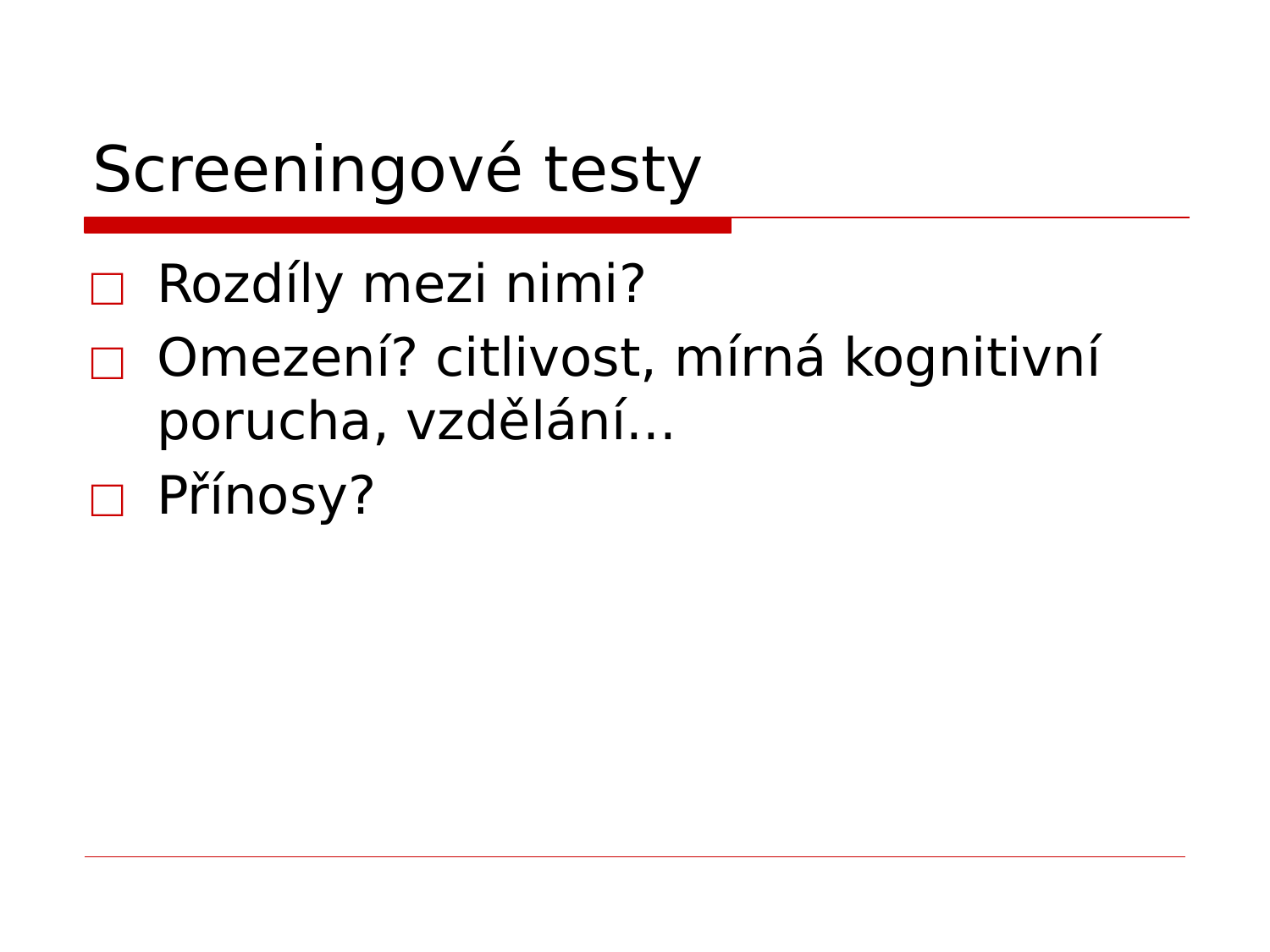

# Screeningové testy
Rozdíly mezi nimi?
Omezení? citlivost, mírná kognitivní porucha, vzdělání...
Přínosy?